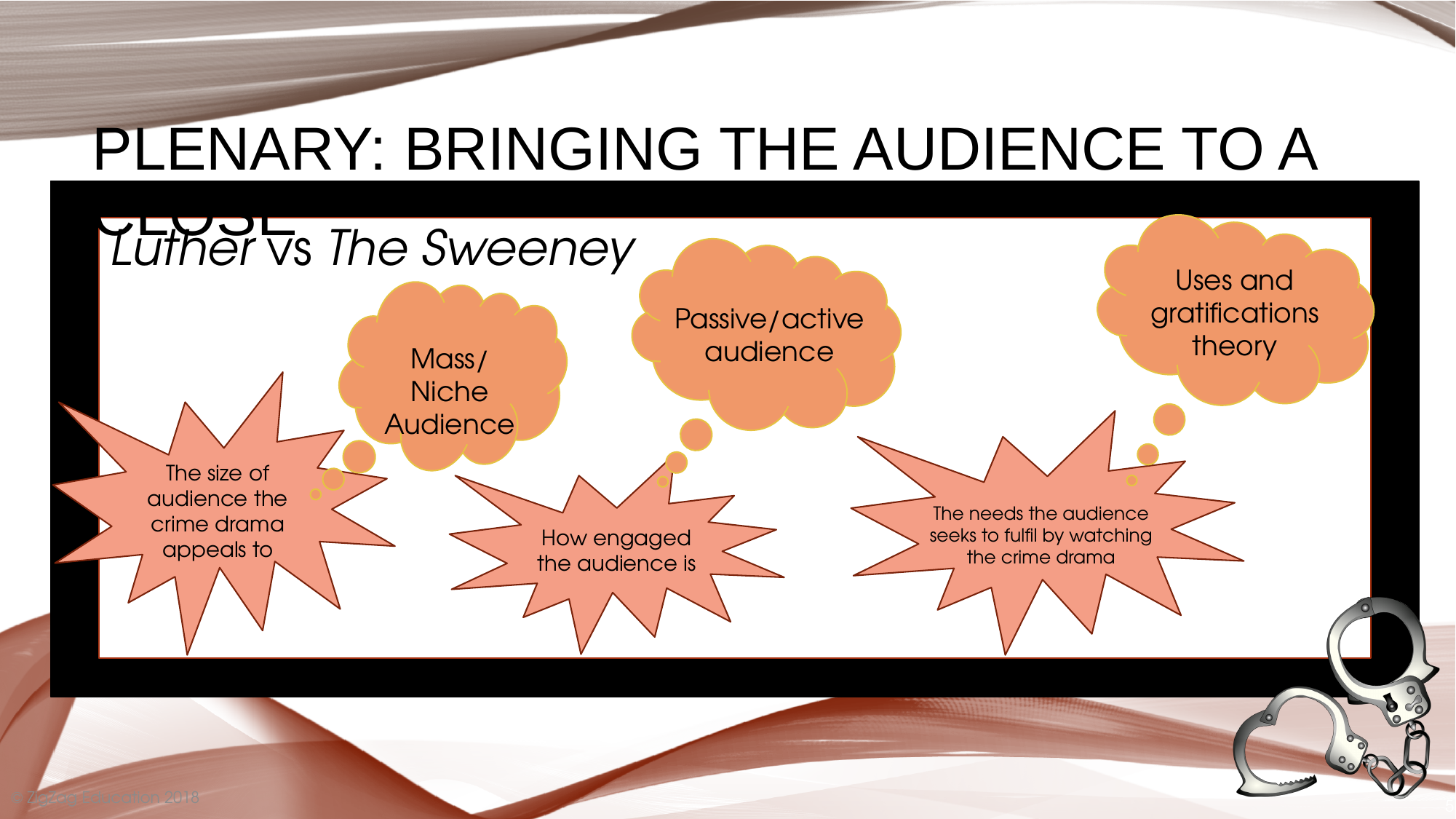

Plenary: Bringing the Audience to a Close
Luther vs The Sweeney

Uses and gratifications theory

Passive/active audience
Mass/Niche Audience

The size of audience the crime drama appeals to

The needs the audience seeks to fulfil by watching the crime drama
How engaged the audience is
© ZigZag Education 2018